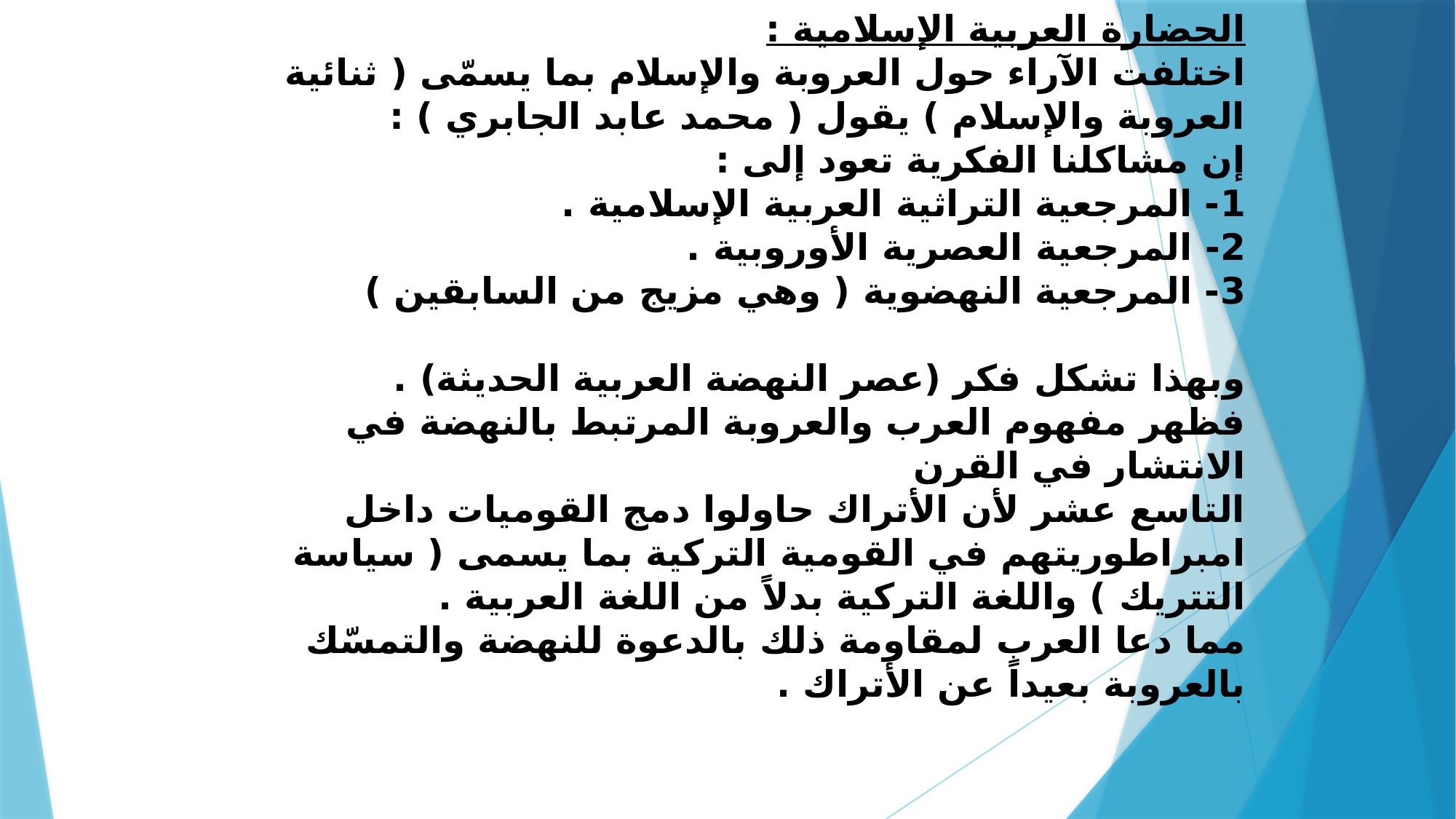

الحضارة العربية الإسلامية :
اختلفت الآراء حول العروبة والإسلام بما يسمّى ( ثنائية العروبة والإسلام ) يقول ( محمد عابد الجابري ) :
إن مشاكلنا الفكرية تعود إلى :
1- المرجعية التراثية العربية الإسلامية .
2- المرجعية العصرية الأوروبية .
3- المرجعية النهضوية ( وهي مزيج من السابقين )

وبهذا تشكل فكر (عصر النهضة العربية الحديثة) .
فظهر مفهوم العرب والعروبة المرتبط بالنهضة في الانتشار في القرن
التاسع عشر لأن الأتراك حاولوا دمج القوميات داخل امبراطوريتهم في القومية التركية بما يسمى ( سياسة التتريك ) واللغة التركية بدلاً من اللغة العربية .
مما دعا العرب لمقاومة ذلك بالدعوة للنهضة والتمسّك بالعروبة بعيداً عن الأتراك .